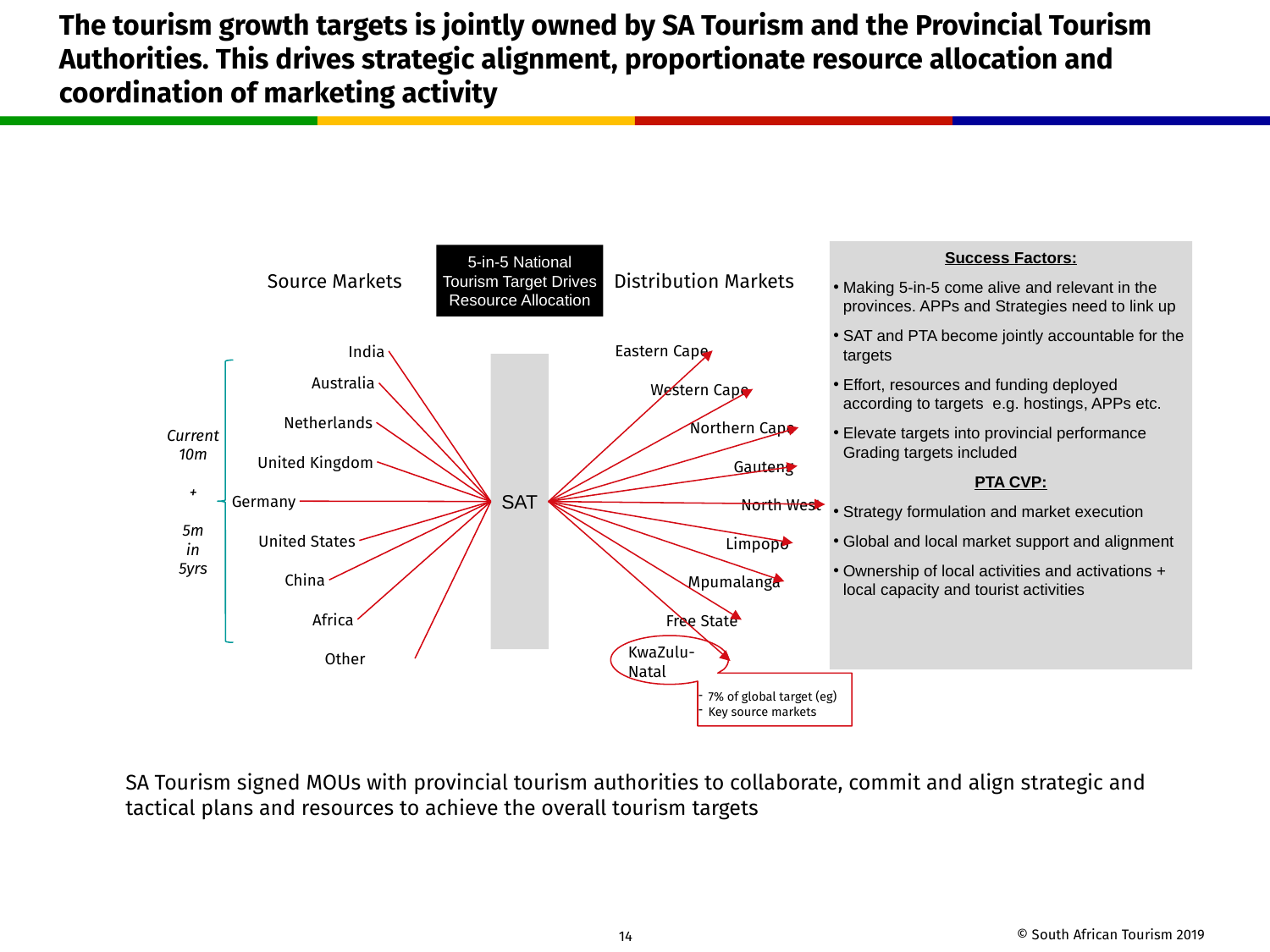

# The tourism growth targets is jointly owned by SA Tourism and the Provincial Tourism Authorities. This drives strategic alignment, proportionate resource allocation and coordination of marketing activity
Success Factors:
Making 5-in-5 come alive and relevant in the provinces. APPs and Strategies need to link up
SAT and PTA become jointly accountable for the targets
Effort, resources and funding deployed according to targets  e.g. hostings, APPs etc.
Elevate targets into provincial performance Grading targets included
PTA CVP:
Strategy formulation and market execution
Global and local market support and alignment
Ownership of local activities and activations + local capacity and tourist activities

Source Markets
5-in-5 National Tourism Target Drives Resource Allocation
Distribution Markets
Eastern Cape
India
SAT

Australia
Western Cape
Netherlands
Northern Cape
Current
10m

+

5m
in
5yrs
United Kingdom
Gauteng
Germany
North West
United States
Limpopo
China
Mpumalanga
Africa
Free State

KwaZulu-Natal
Other
7% of global target (eg)
Key source markets
SA Tourism signed MOUs with provincial tourism authorities to collaborate, commit and align strategic and tactical plans and resources to achieve the overall tourism targets